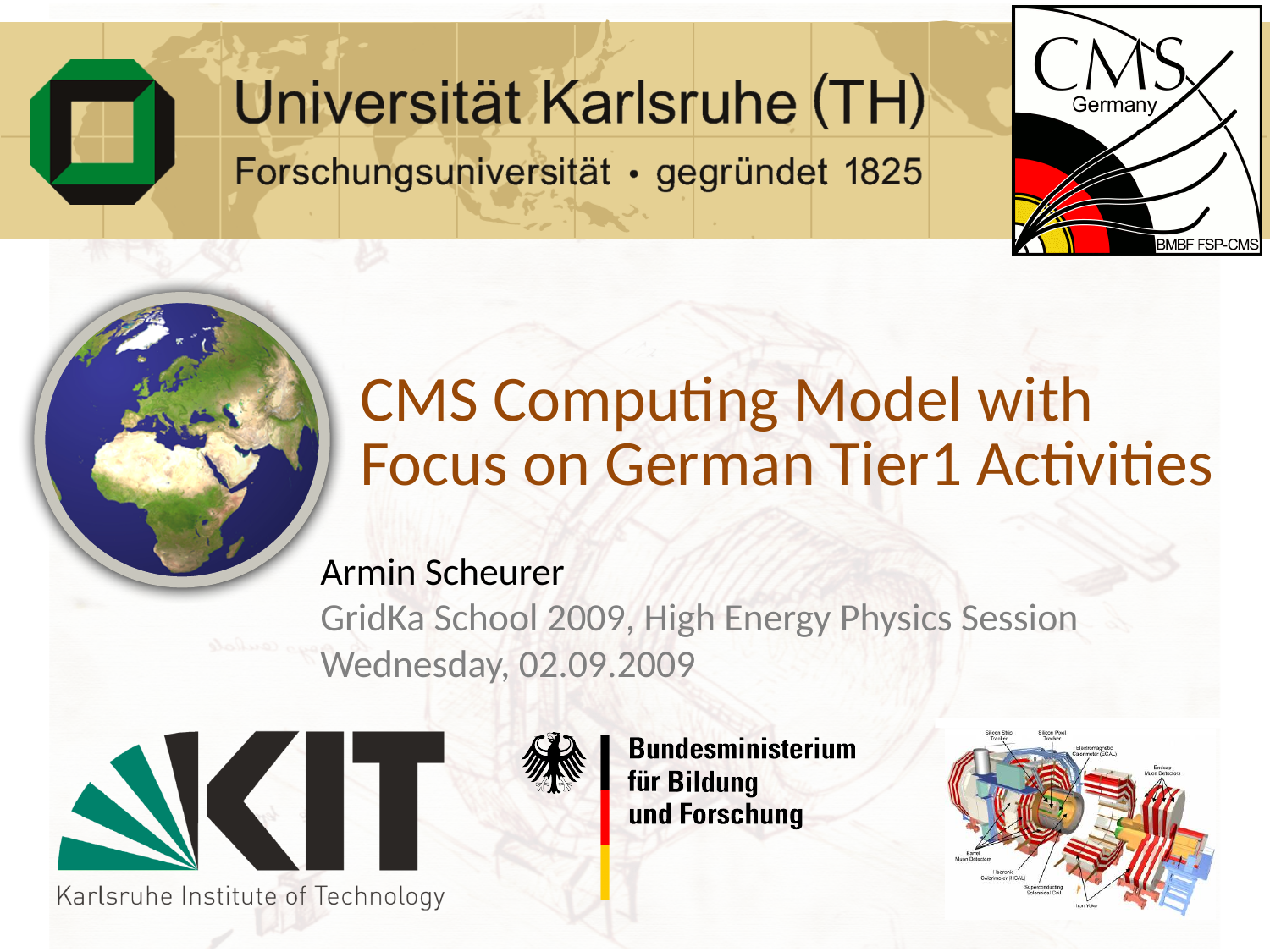

# CMS Computing Model with Focus on German Tier1 Activities
Armin Scheurer
GridKa School 2009, High Energy Physics Session
Wednesday, 02.09.2009